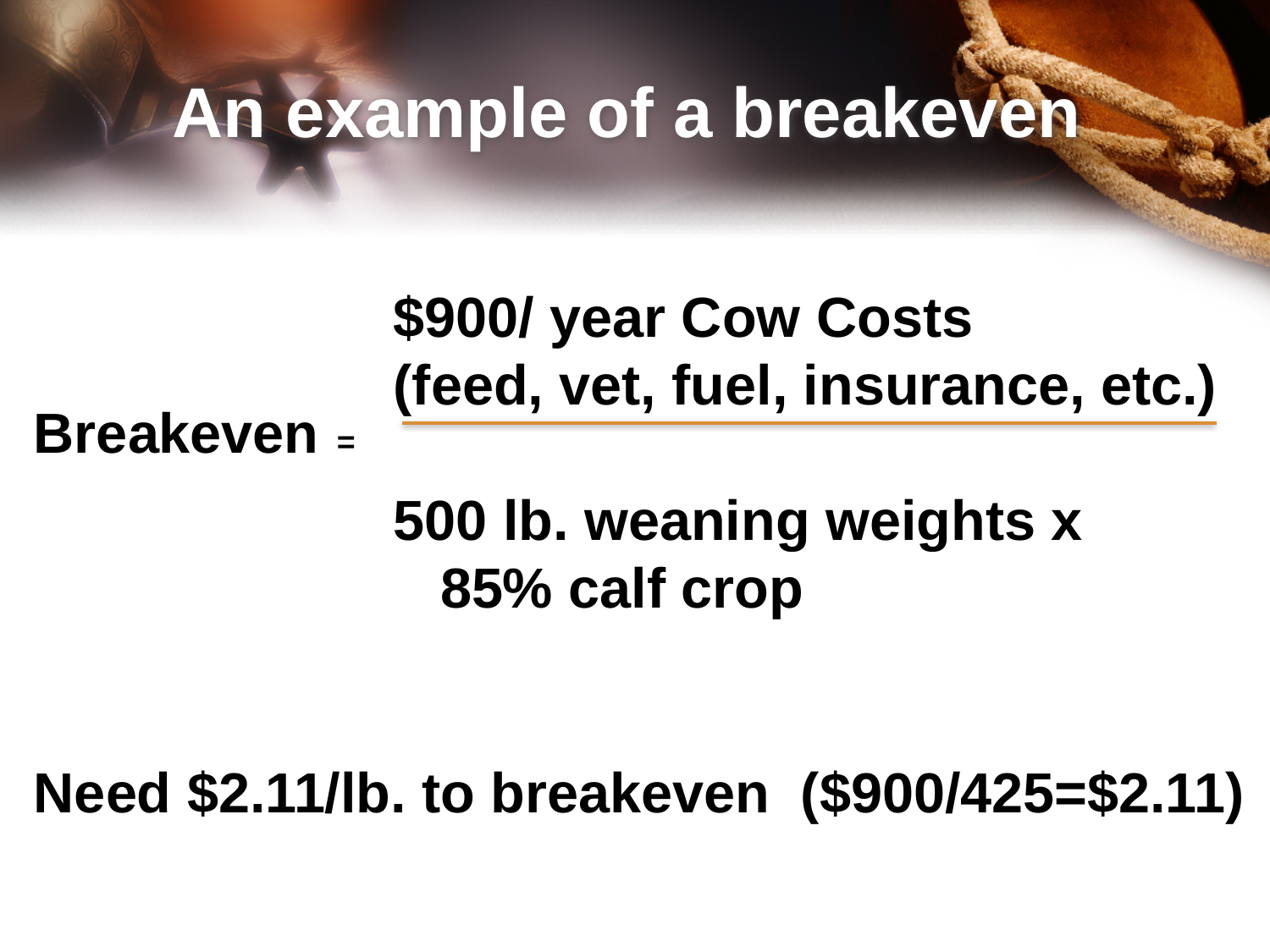

# An example of a breakeven
$900/ year Cow Costs
(feed, vet, fuel, insurance, etc.)

500 lb. weaning weights x
   85% calf crop
Breakeven  =
Need $2.11/lb. to breakeven  ($900/425=$2.11)